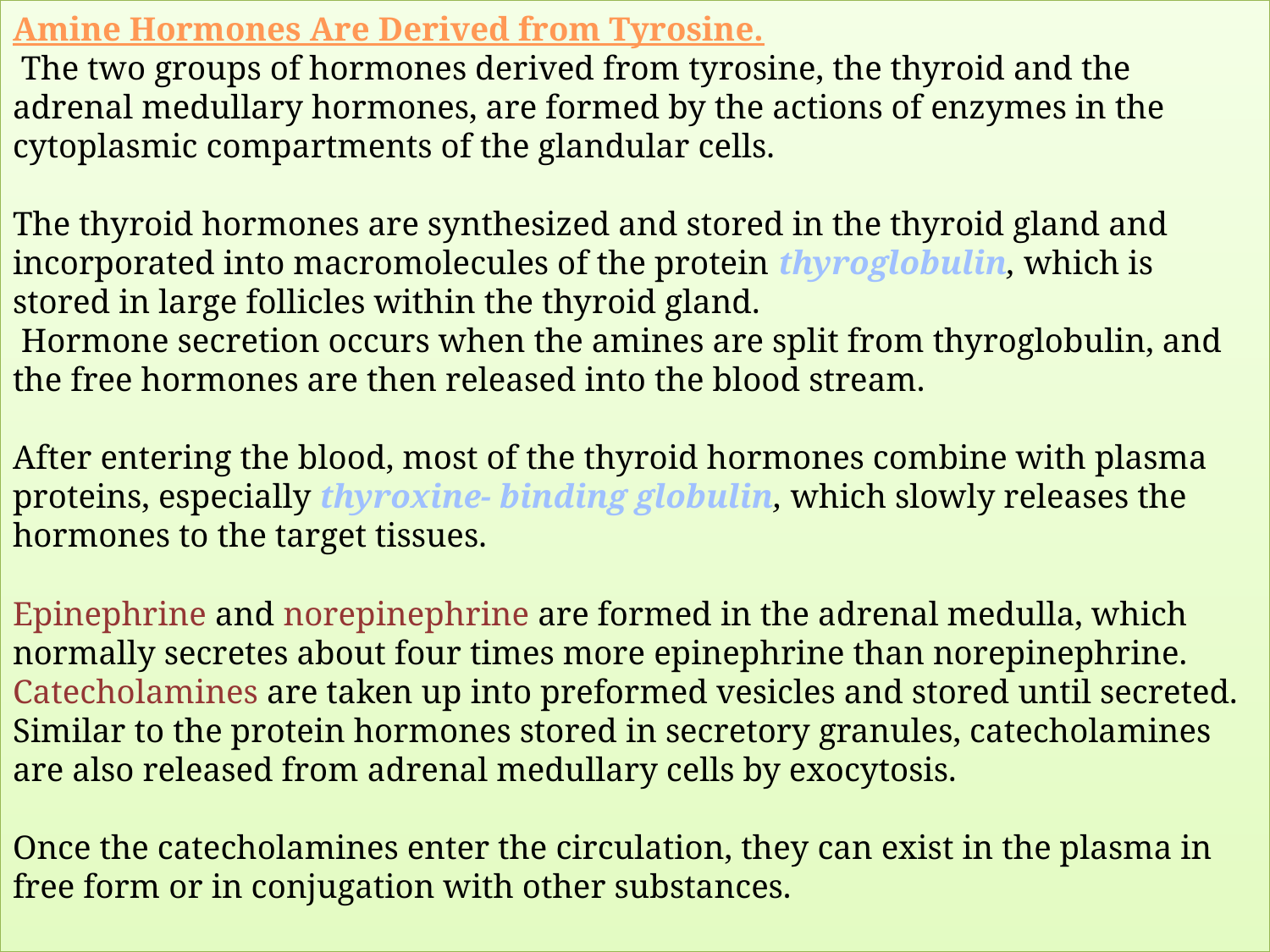

# Amine Hormones Are Derived from Tyrosine. The two groups of hormones derived from tyrosine, the thyroid and the adrenal medullary hormones, are formed by the actions of enzymes in the cytoplasmic compartments of the glandular cells. The thyroid hormones are synthesized and stored in the thyroid gland and incorporated into macromolecules of the protein thyroglobulin, which is stored in large follicles within the thyroid gland. Hormone secretion occurs when the amines are split from thyroglobulin, and the free hormones are then released into the blood stream. After entering the blood, most of the thyroid hormones combine with plasma proteins, especially thyroxine- binding globulin, which slowly releases the hormones to the target tissues. Epinephrine and norepinephrine are formed in the adrenal medulla, which normally secretes about four times more epinephrine than norepinephrine. Catecholamines are taken up into preformed vesicles and stored until secreted. Similar to the protein hormones stored in secretory granules, catecholamines are also released from adrenal medullary cells by exocytosis. Once the catecholamines enter the circulation, they can exist in the plasma in free form or in conjugation with other substances.